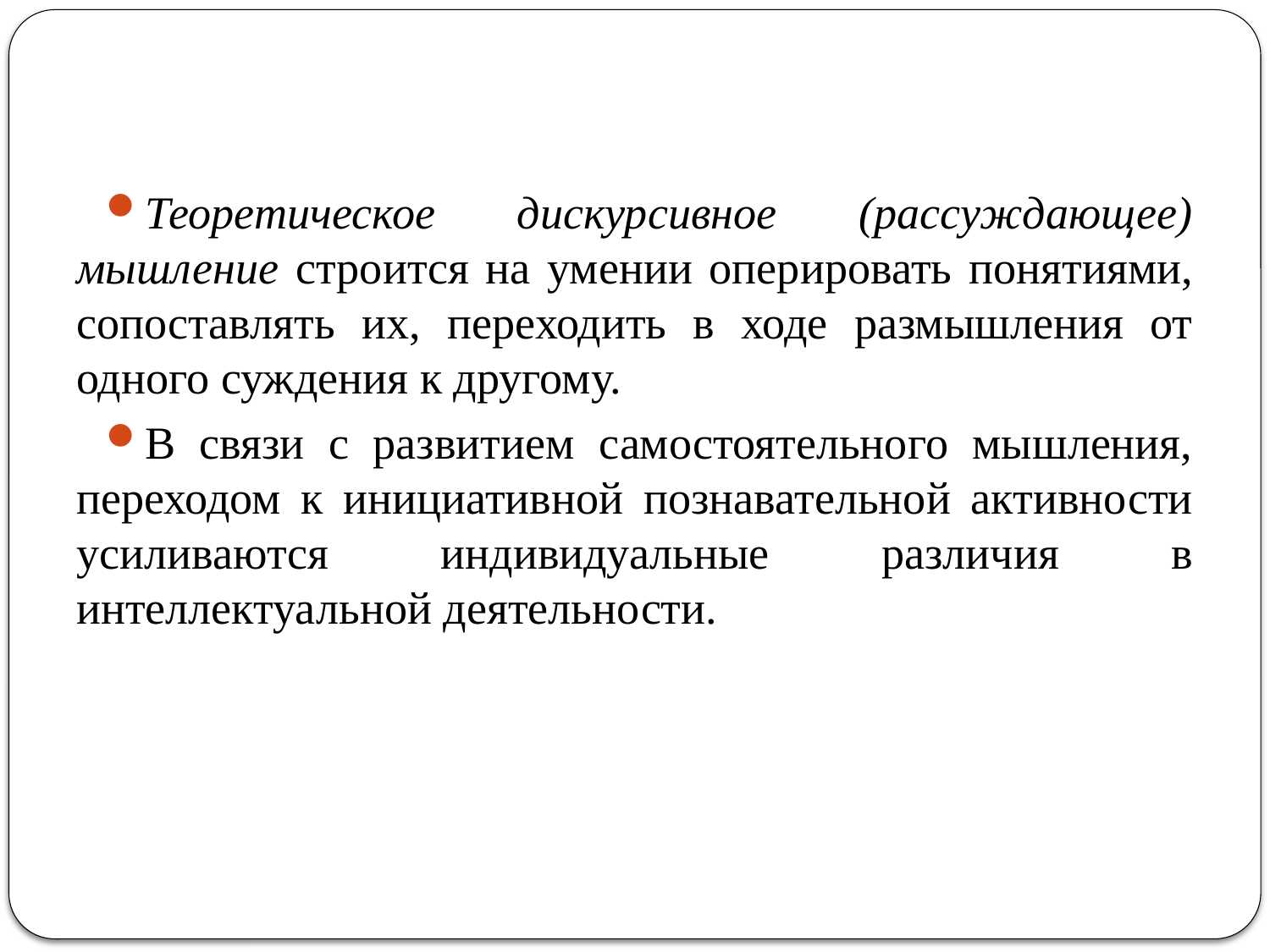

Теоретическое дискурсивное (рассуждающее) мышление строится на умении оперировать понятиями, сопоставлять их, переходить в ходе размышления от одного суждения к другому.
В связи с развитием самостоятельного мышления, переходом к инициативной познавательной активности усиливаются индивидуальные различия в интеллектуальной деятельности.